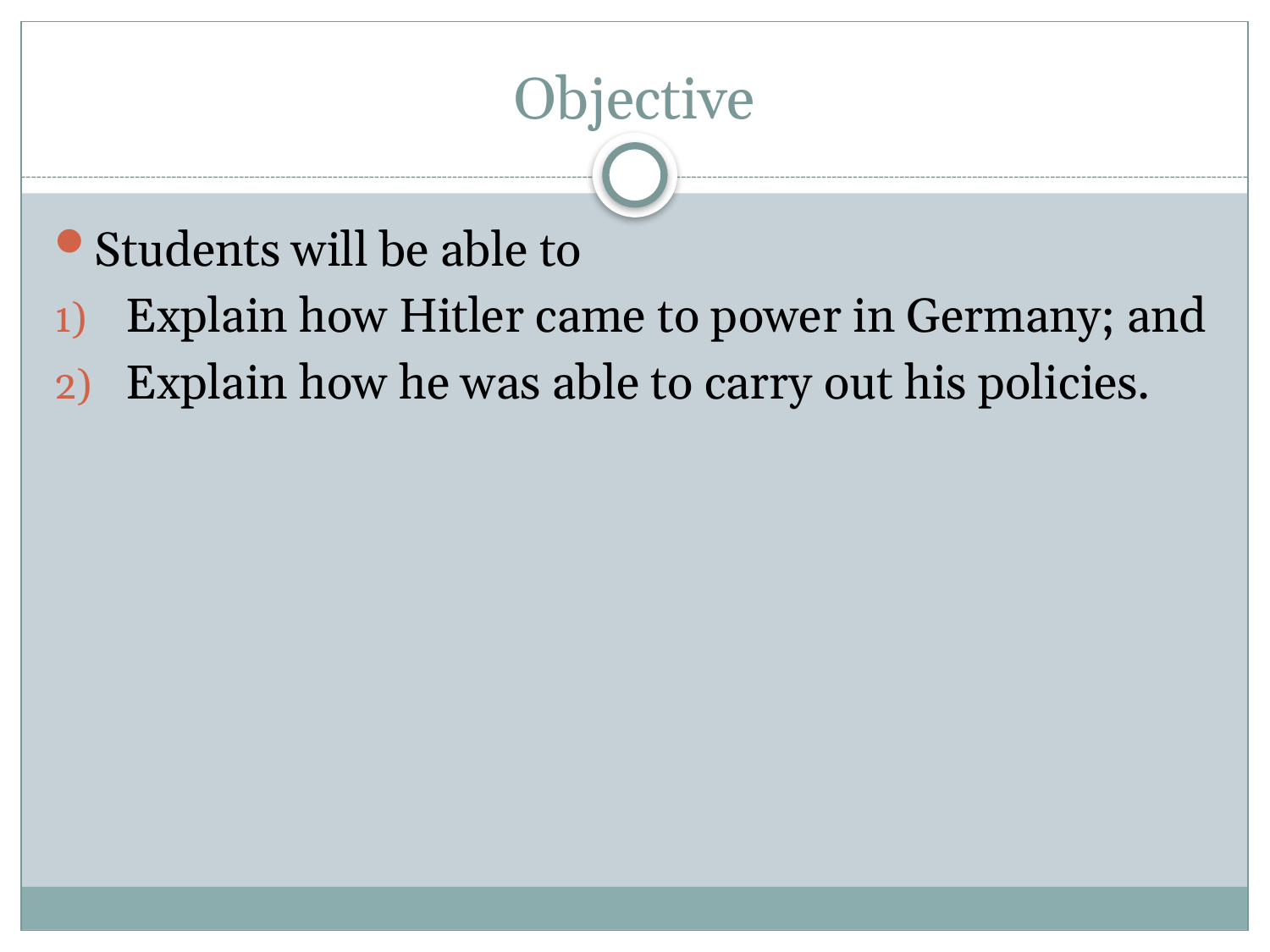

# Objective
Students will be able to
Explain how Hitler came to power in Germany; and
Explain how he was able to carry out his policies.